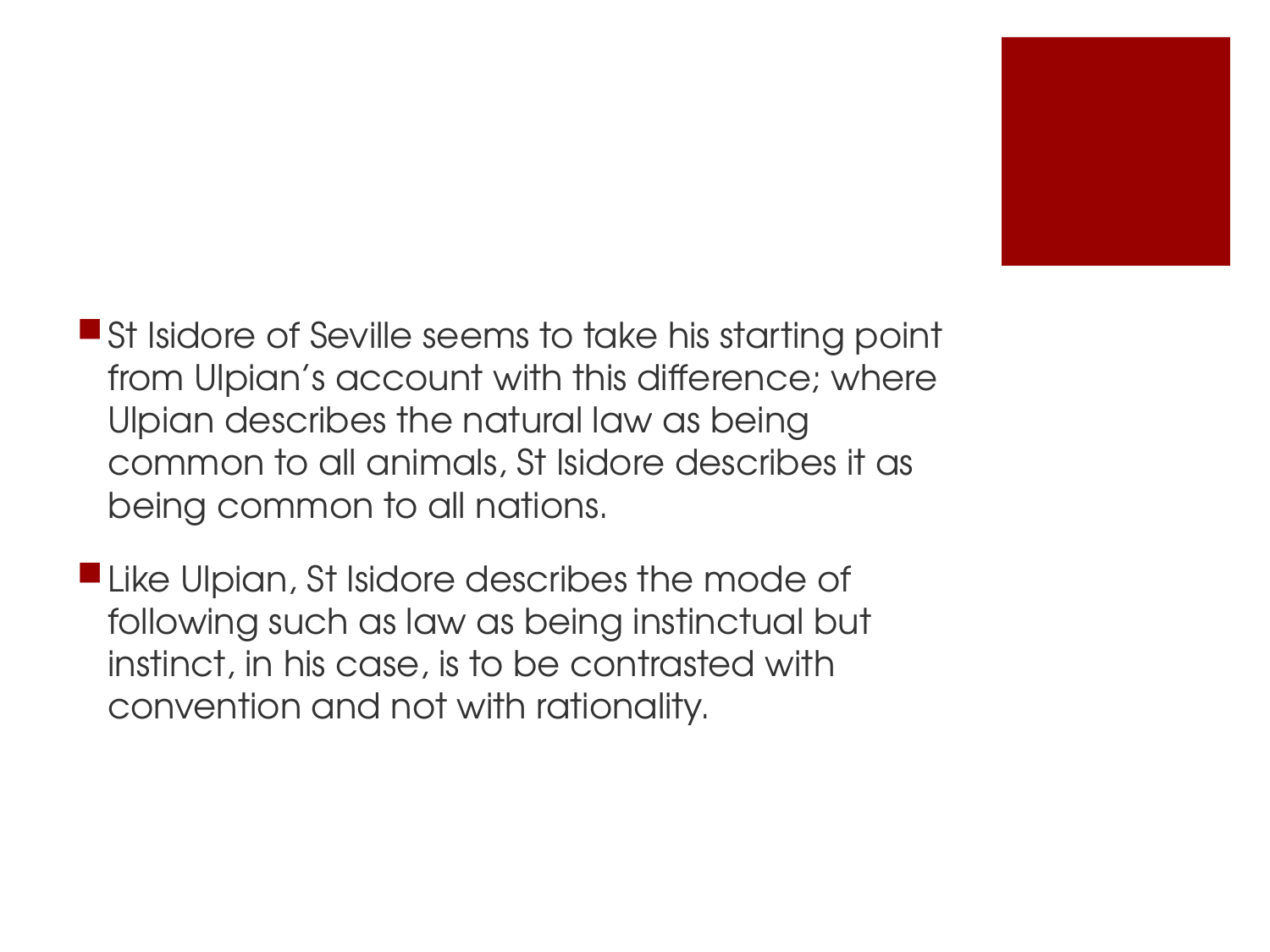

#
St Isidore of Seville seems to take his starting point from Ulpian’s account with this difference; where Ulpian describes the natural law as being common to all animals, St Isidore describes it as being common to all nations.
Like Ulpian, St Isidore describes the mode of following such as law as being instinctual but instinct, in his case, is to be contrasted with convention and not with rationality.